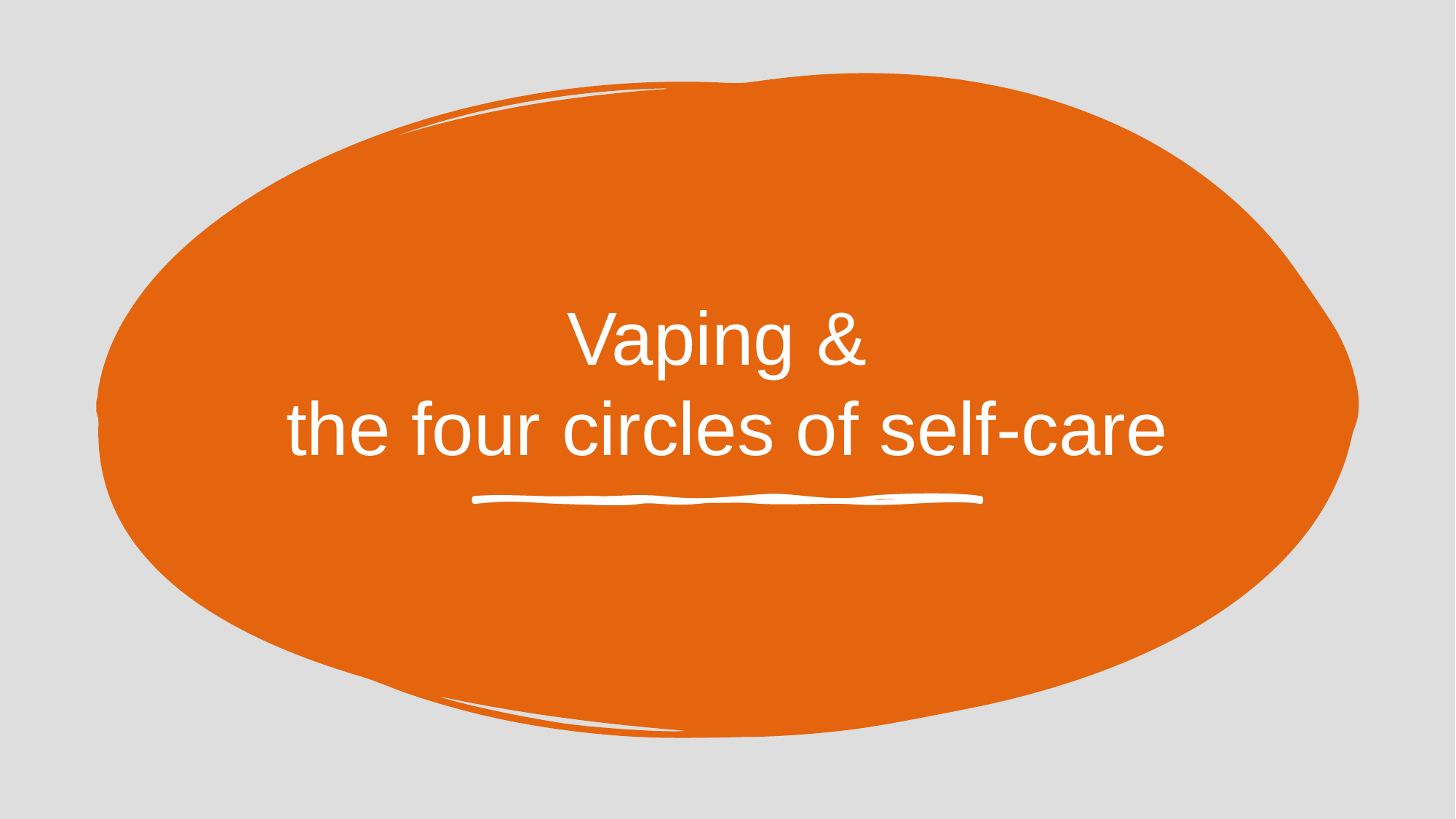

# Vaping & the four circles of self-care